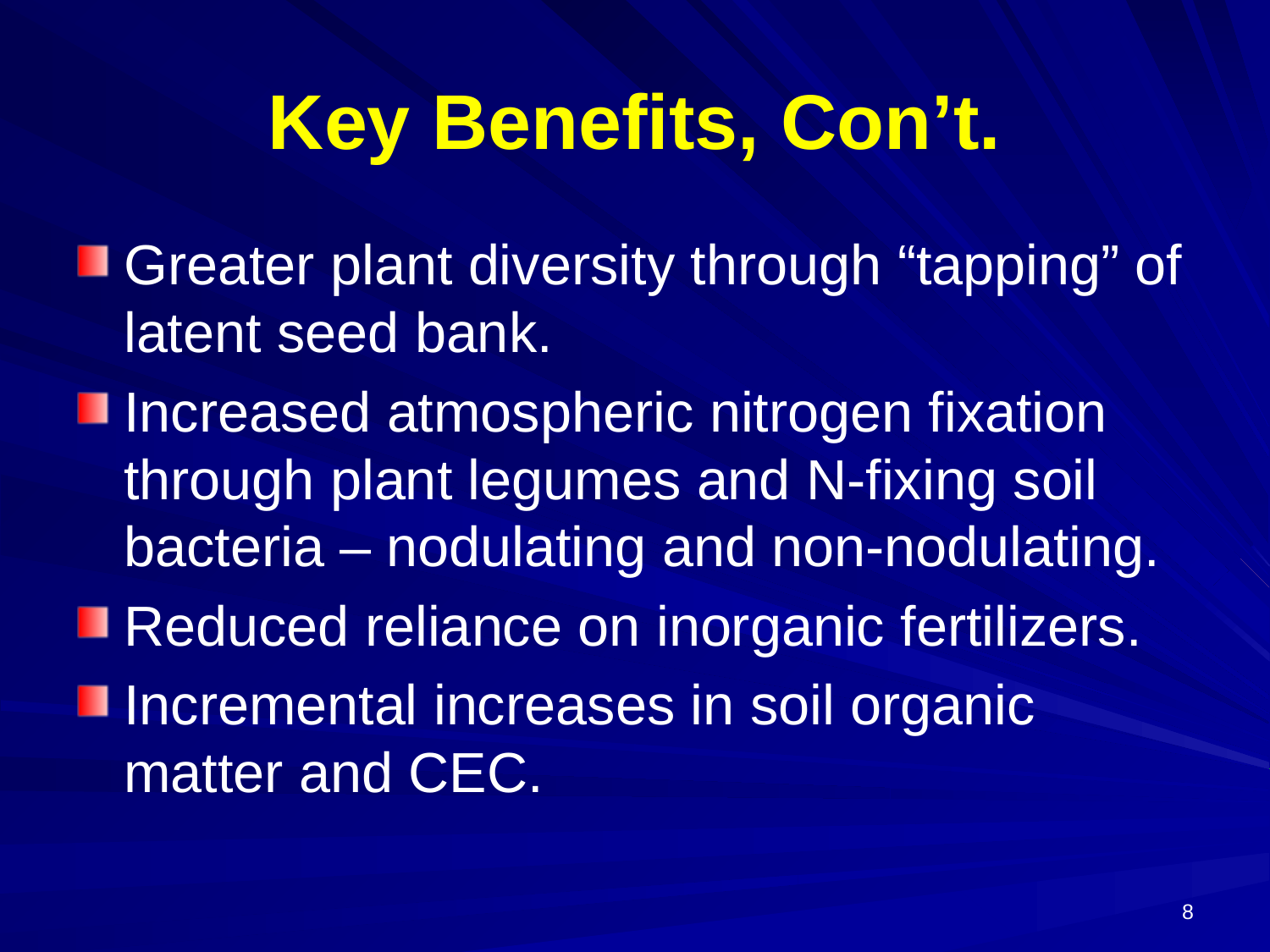

# Key Benefits, Con’t.
Greater plant diversity through “tapping” of latent seed bank.
Increased atmospheric nitrogen fixation through plant legumes and N-fixing soil bacteria – nodulating and non-nodulating.
Reduced reliance on inorganic fertilizers.
Incremental increases in soil organic matter and CEC.
8